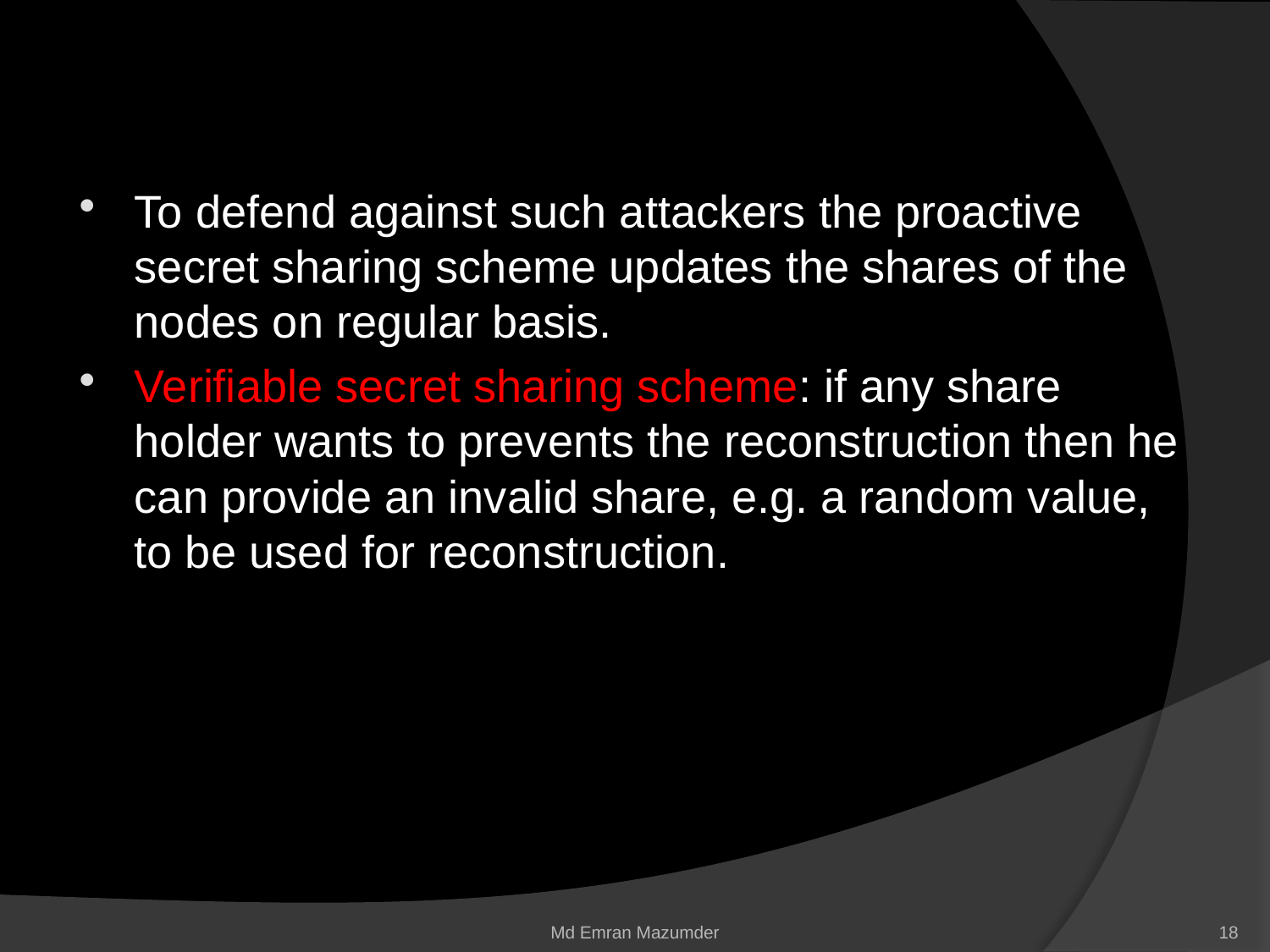

To defend against such attackers the proactive secret sharing scheme updates the shares of the nodes on regular basis.
Verifiable secret sharing scheme: if any share holder wants to prevents the reconstruction then he can provide an invalid share, e.g. a random value, to be used for reconstruction.
Md Emran Mazumder
18